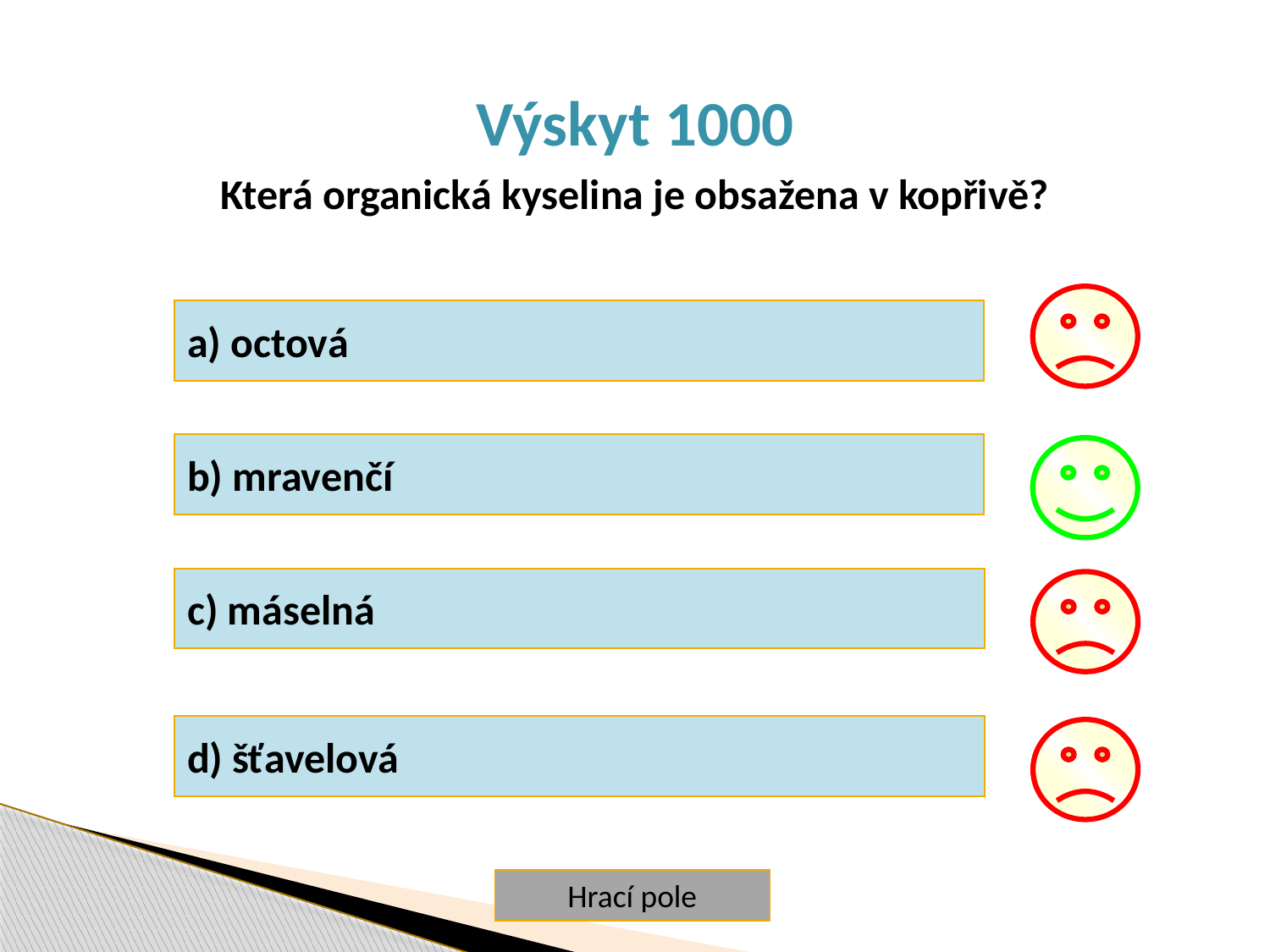

Výskyt 1000
Která organická kyselina je obsažena v kopřivě?

a) octová
b) mravenčí

c) máselná

d) šťavelová

Hrací pole